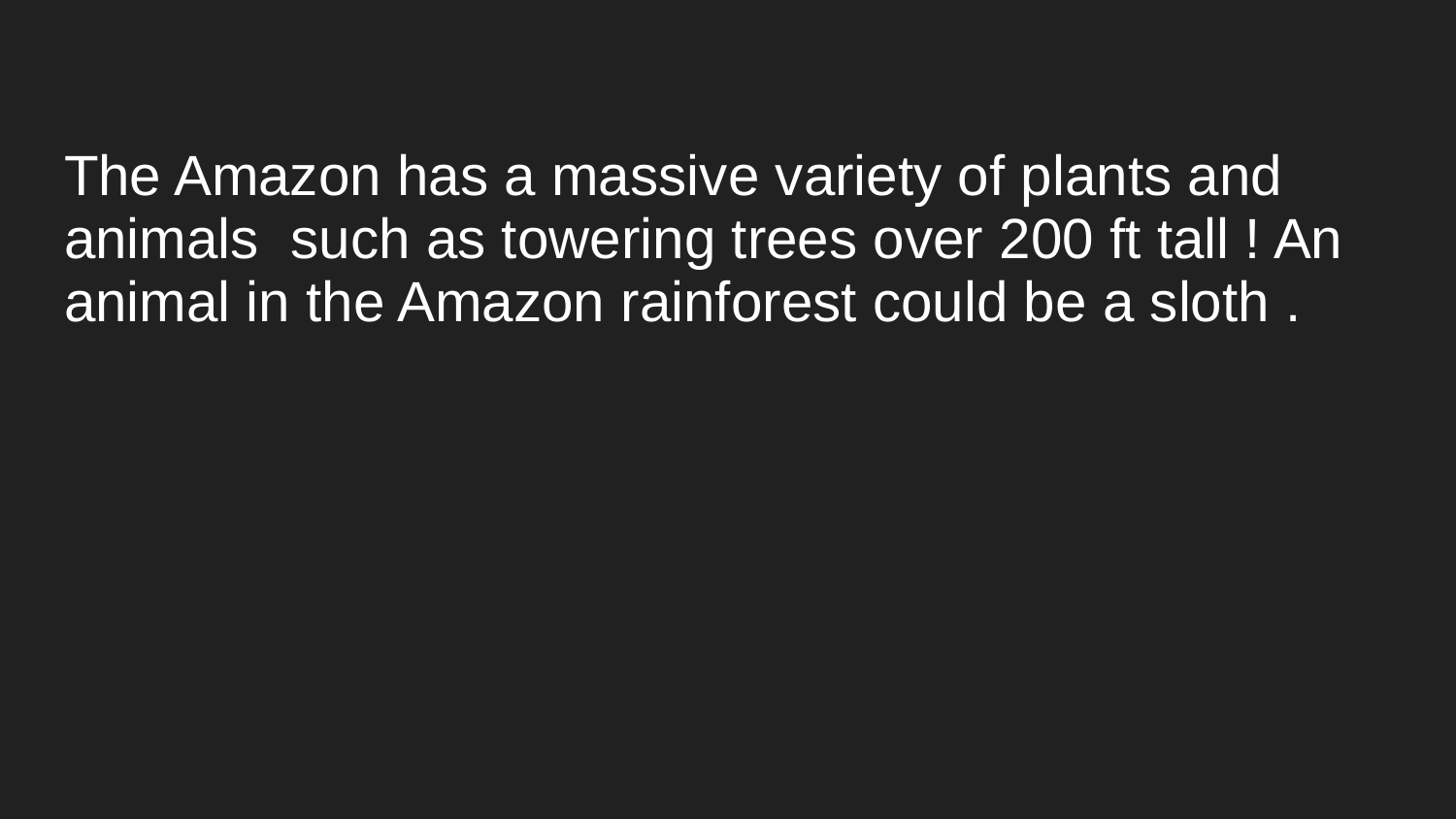

# The Amazon has a massive variety of plants and animals  such as towering trees over 200 ft tall ! An animal in the Amazon rainforest could be a sloth .